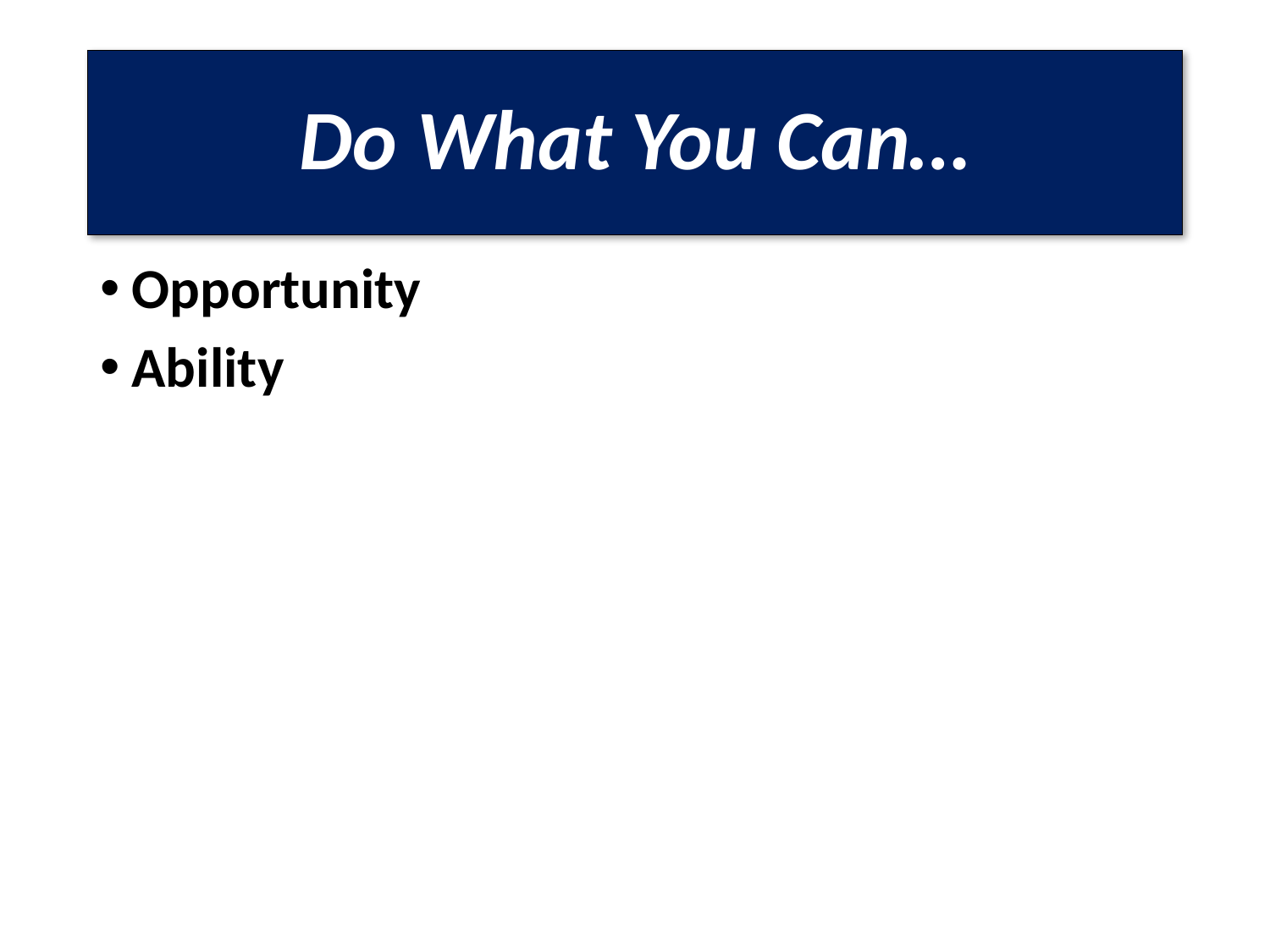

# Do What You Can…
Opportunity
Ability